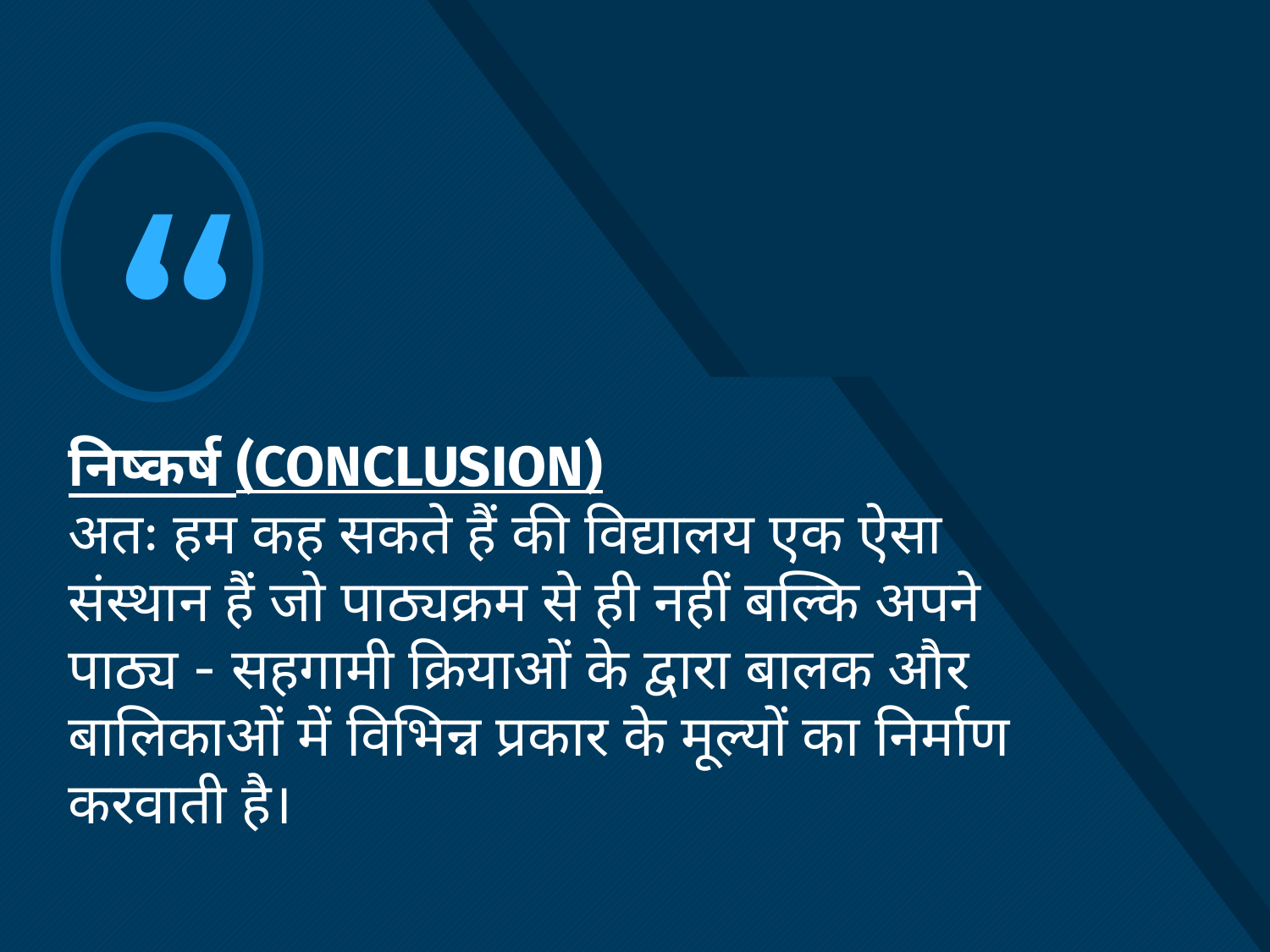

# निष्कर्ष (CONCLUSION) अतः हम कह सकते हैं की विद्यालय एक ऐसा संस्थान हैं जो पाठ्यक्रम से ही नहीं बल्कि अपने पाठ्य - सहगामी क्रियाओं के द्वारा बालक और बालिकाओं में विभिन्न प्रकार के मूल्यों का निर्माण करवाती है।